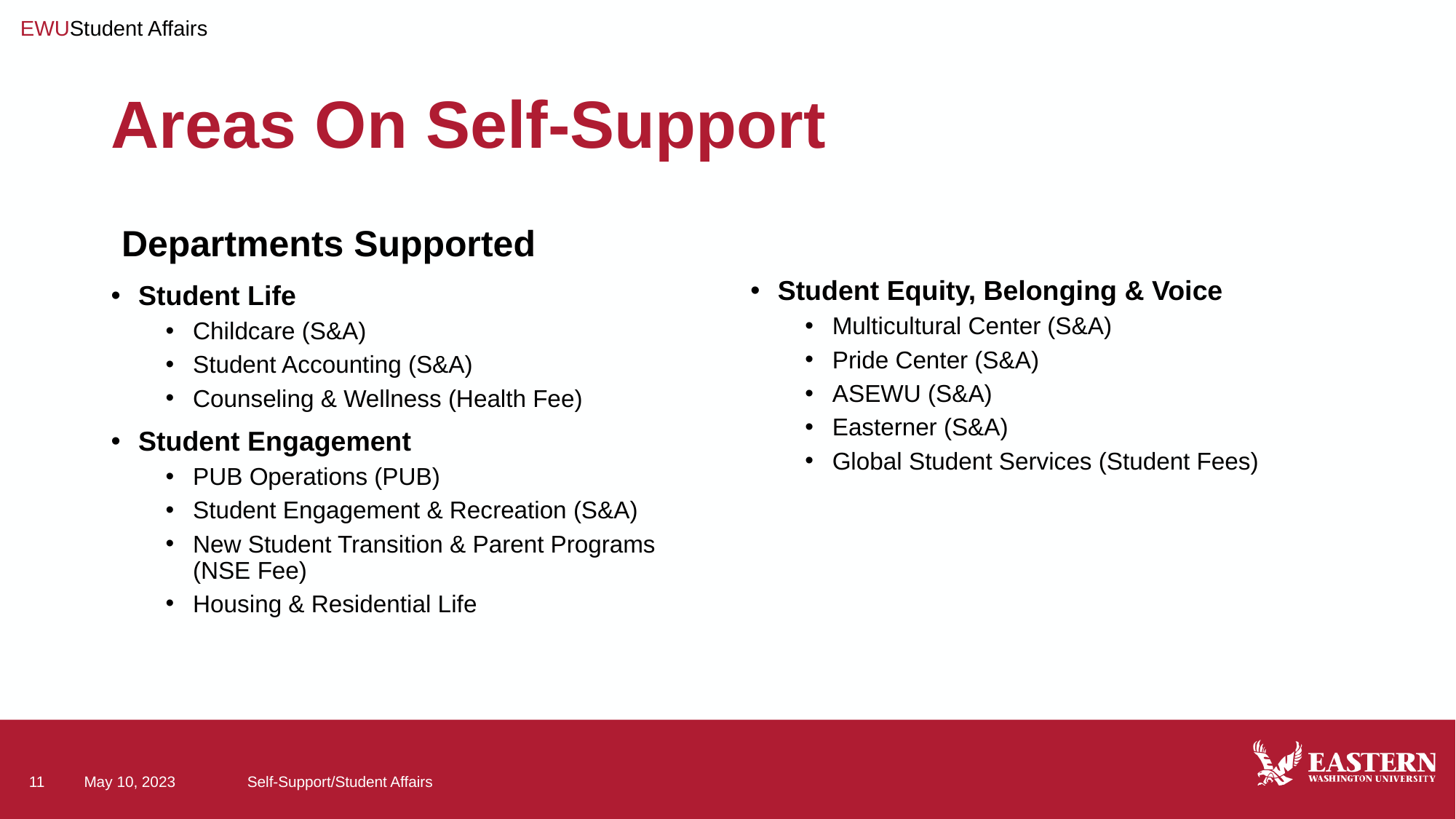

# Areas On Self-Support
Departments Supported
Student Equity, Belonging & Voice
Multicultural Center (S&A)
Pride Center (S&A)
ASEWU (S&A)
Easterner (S&A)
Global Student Services (Student Fees)
Student Life
Childcare (S&A)
Student Accounting (S&A)
Counseling & Wellness (Health Fee)
Student Engagement
PUB Operations (PUB)
Student Engagement & Recreation (S&A)
New Student Transition & Parent Programs (NSE Fee)
Housing & Residential Life
11
May 10, 2023
Self-Support/Student Affairs